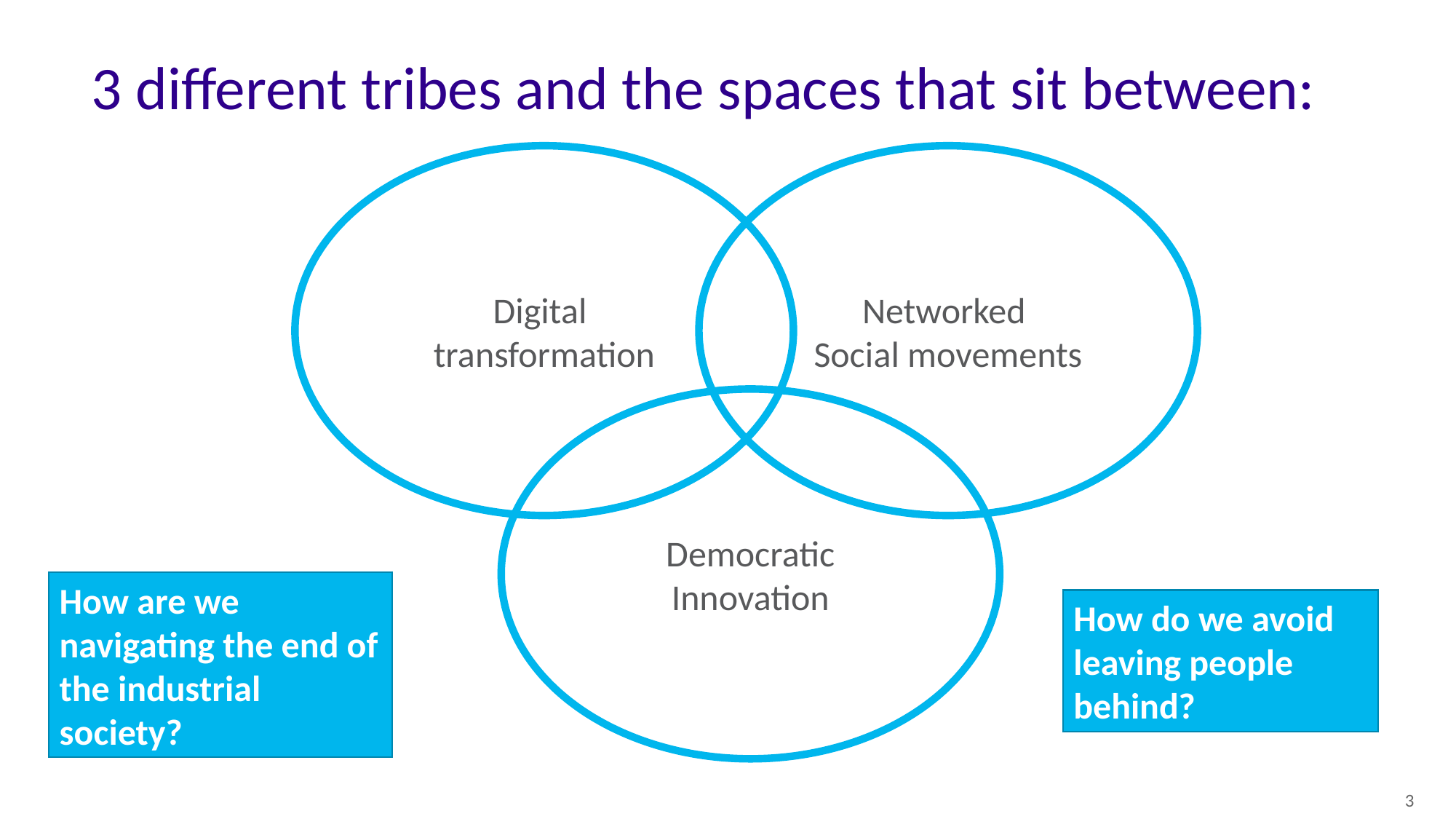

# 3 different tribes and the spaces that sit between:
Digital
transformation
Networked
Social movements
Democratic Innovation
How are we navigating the end of the industrial society?
How do we avoid leaving people behind?
3